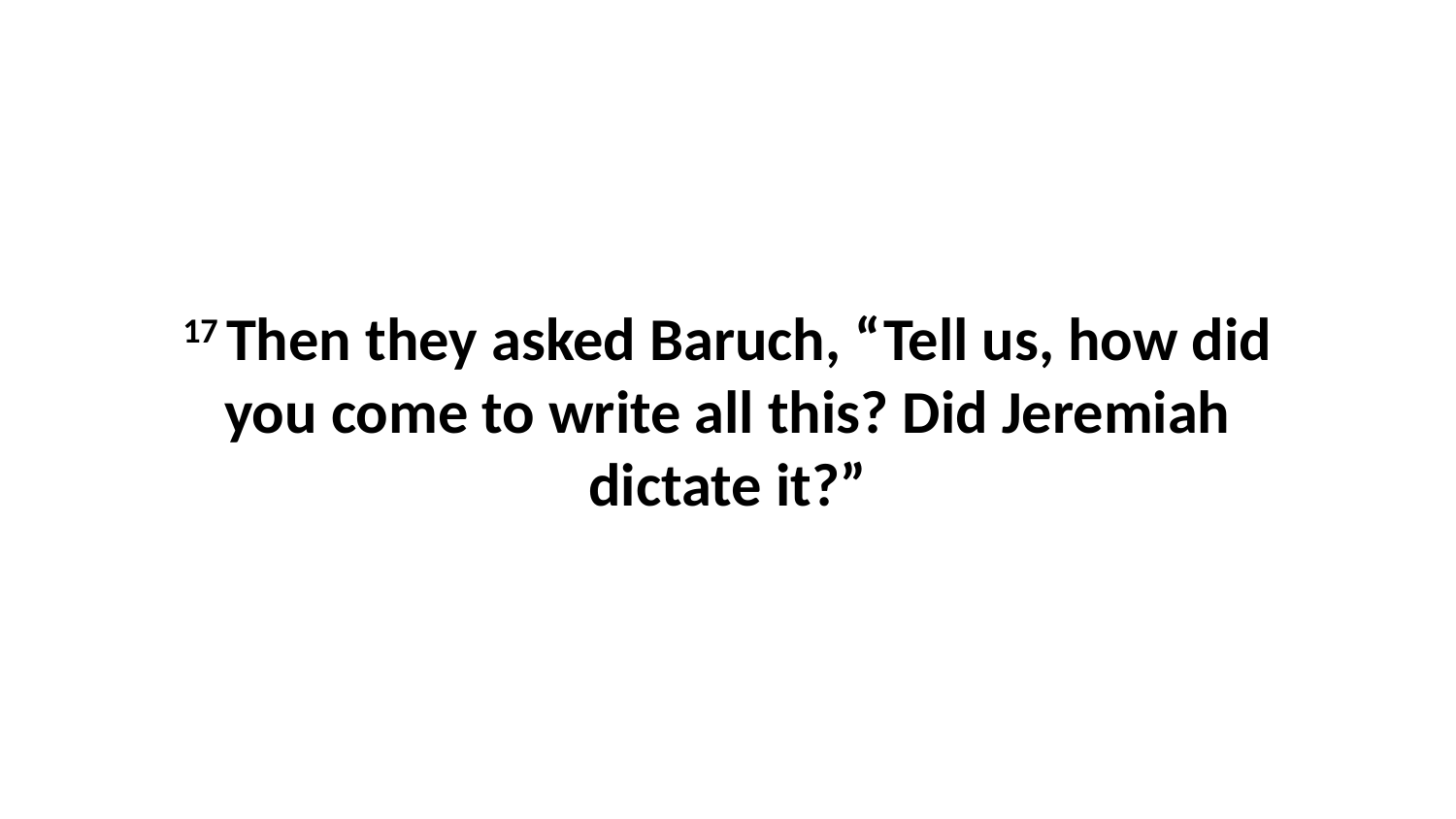

17 Then they asked Baruch, “Tell us, how did you come to write all this? Did Jeremiah dictate it?”